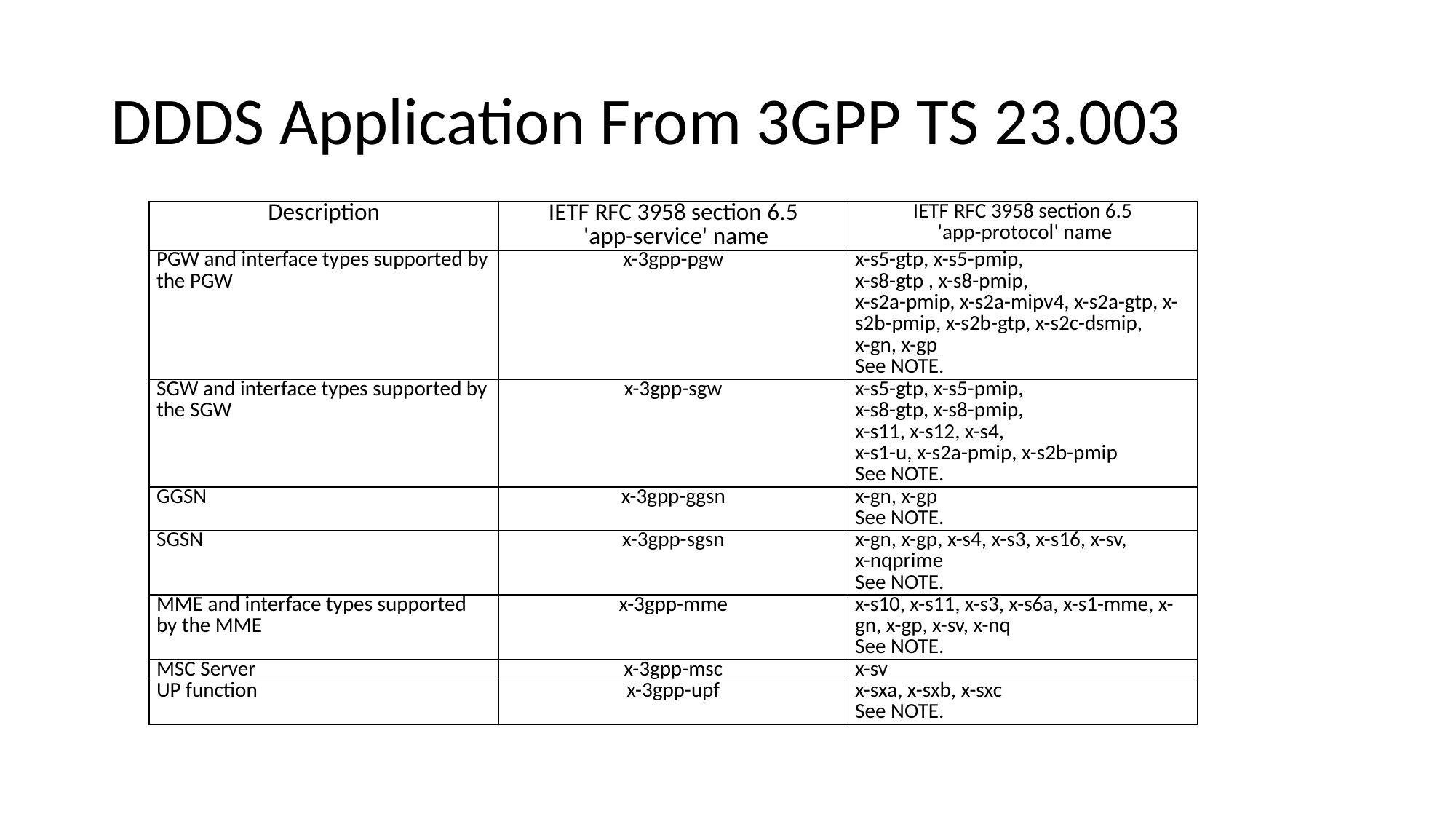

# DDDS Application From 3GPP TS 23.003
| Description | IETF RFC 3958 section 6.5 'app-service' name | IETF RFC 3958 section 6.5 'app-protocol' name |
| --- | --- | --- |
| PGW and interface types supported by the PGW | x-3gpp-pgw | x-s5-gtp, x-s5-pmip, x-s8-gtp , x-s8-pmip, x-s2a-pmip, x-s2a-mipv4, x-s2a-gtp, x-s2b-pmip, x-s2b-gtp, x-s2c-dsmip, x-gn, x-gp See NOTE. |
| SGW and interface types supported by the SGW | x-3gpp-sgw | x-s5-gtp, x-s5-pmip, x-s8-gtp, x-s8-pmip, x-s11, x-s12, x-s4, x-s1-u, x-s2a-pmip, x-s2b-pmip See NOTE. |
| GGSN | x-3gpp-ggsn | x-gn, x-gp See NOTE. |
| SGSN | x-3gpp-sgsn | x-gn, x-gp, x-s4, x-s3, x-s16, x-sv, x-nqprime See NOTE. |
| MME and interface types supported by the MME | x-3gpp-mme | x-s10, x-s11, x-s3, x-s6a, x-s1-mme, x-gn, x-gp, x-sv, x-nq See NOTE. |
| MSC Server | x-3gpp-msc | x-sv |
| UP function | x-3gpp-upf | x-sxa, x-sxb, x-sxc See NOTE. |